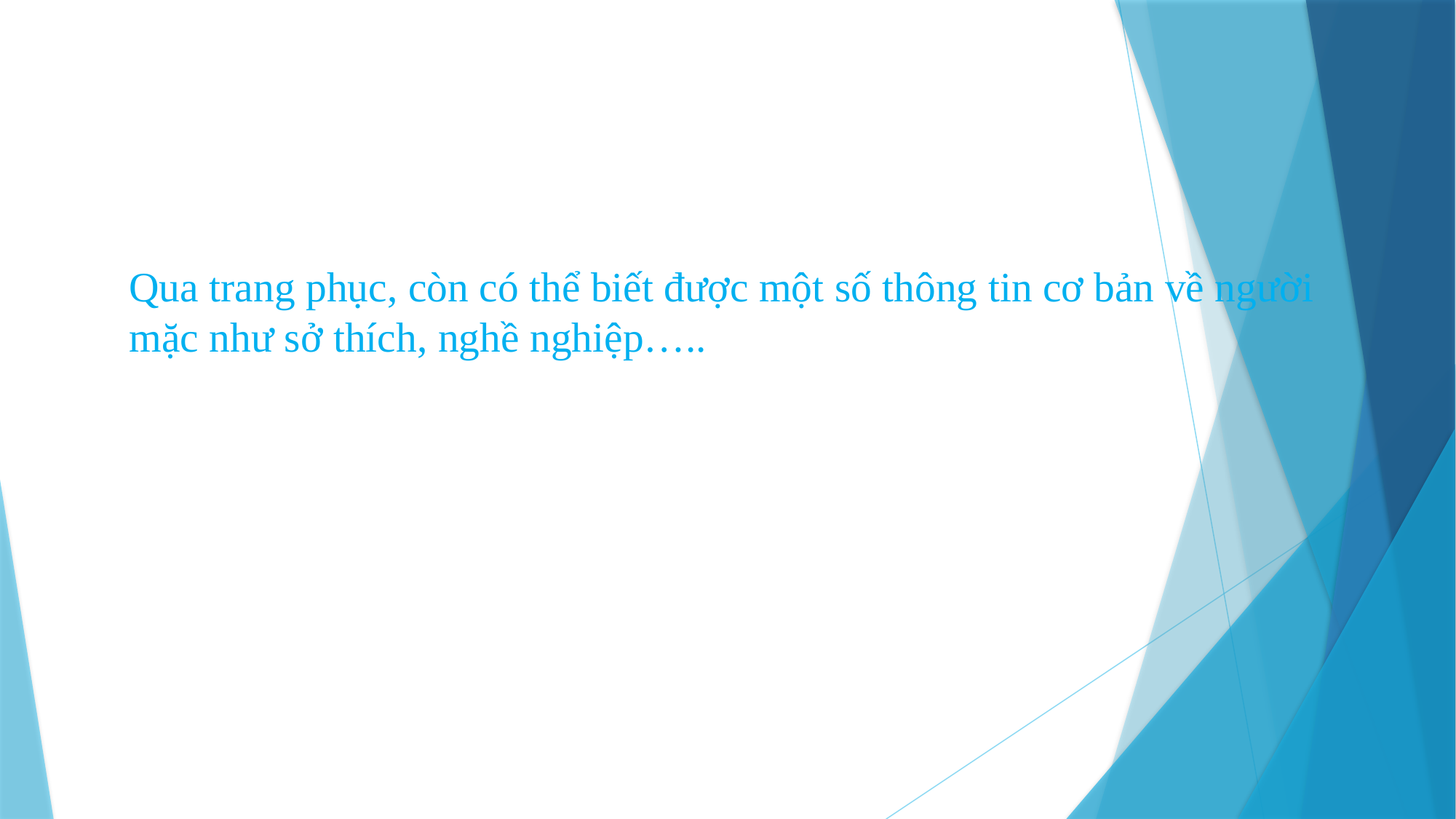

# Qua trang phục, còn có thể biết được một số thông tin cơ bản về người mặc như sở thích, nghề nghiệp…..